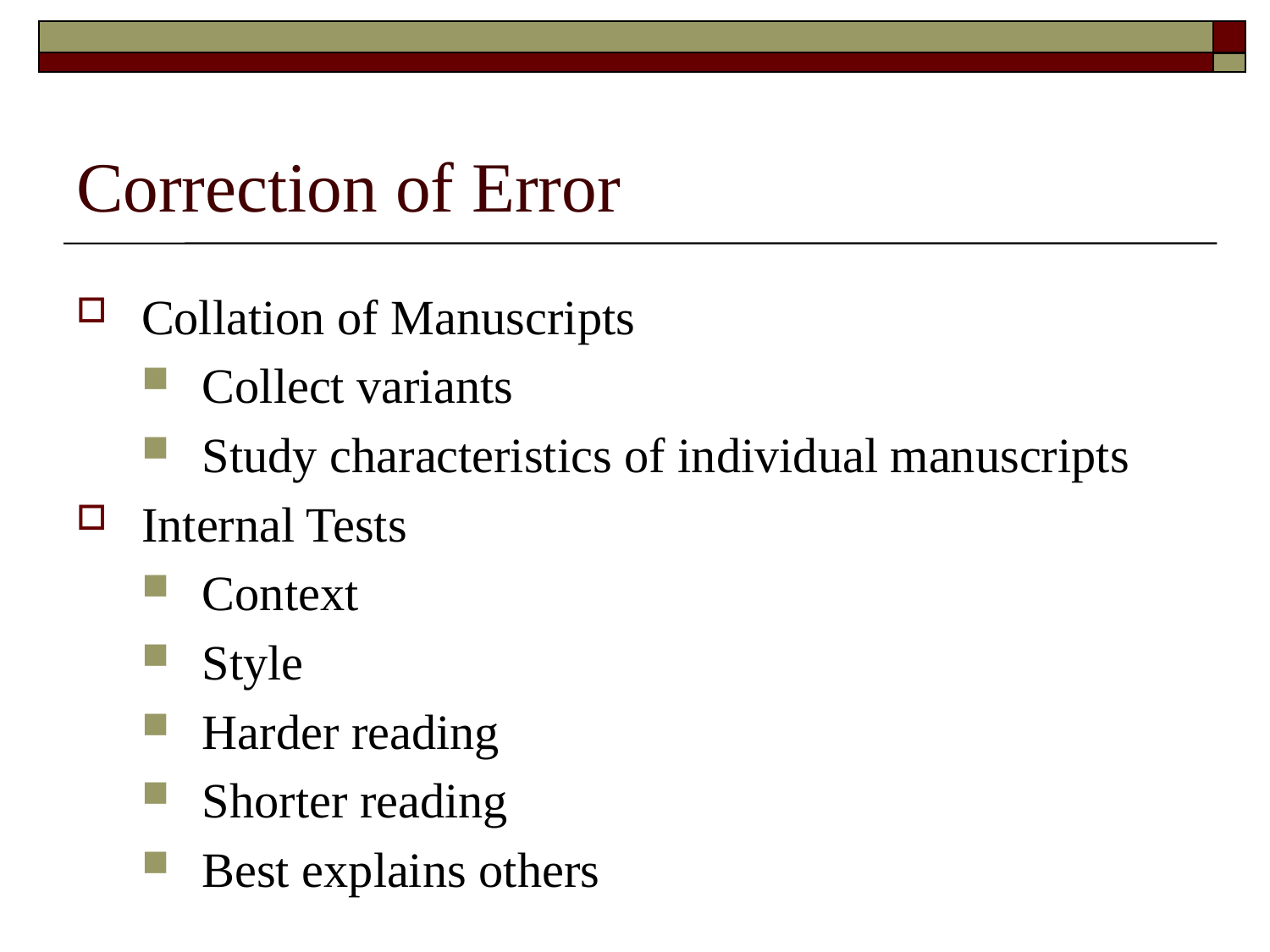

# Correction of Error
Collation of Manuscripts
Collect variants
Study characteristics of individual manuscripts
Internal Tests
Context
Style
Harder reading
Shorter reading
Best explains others